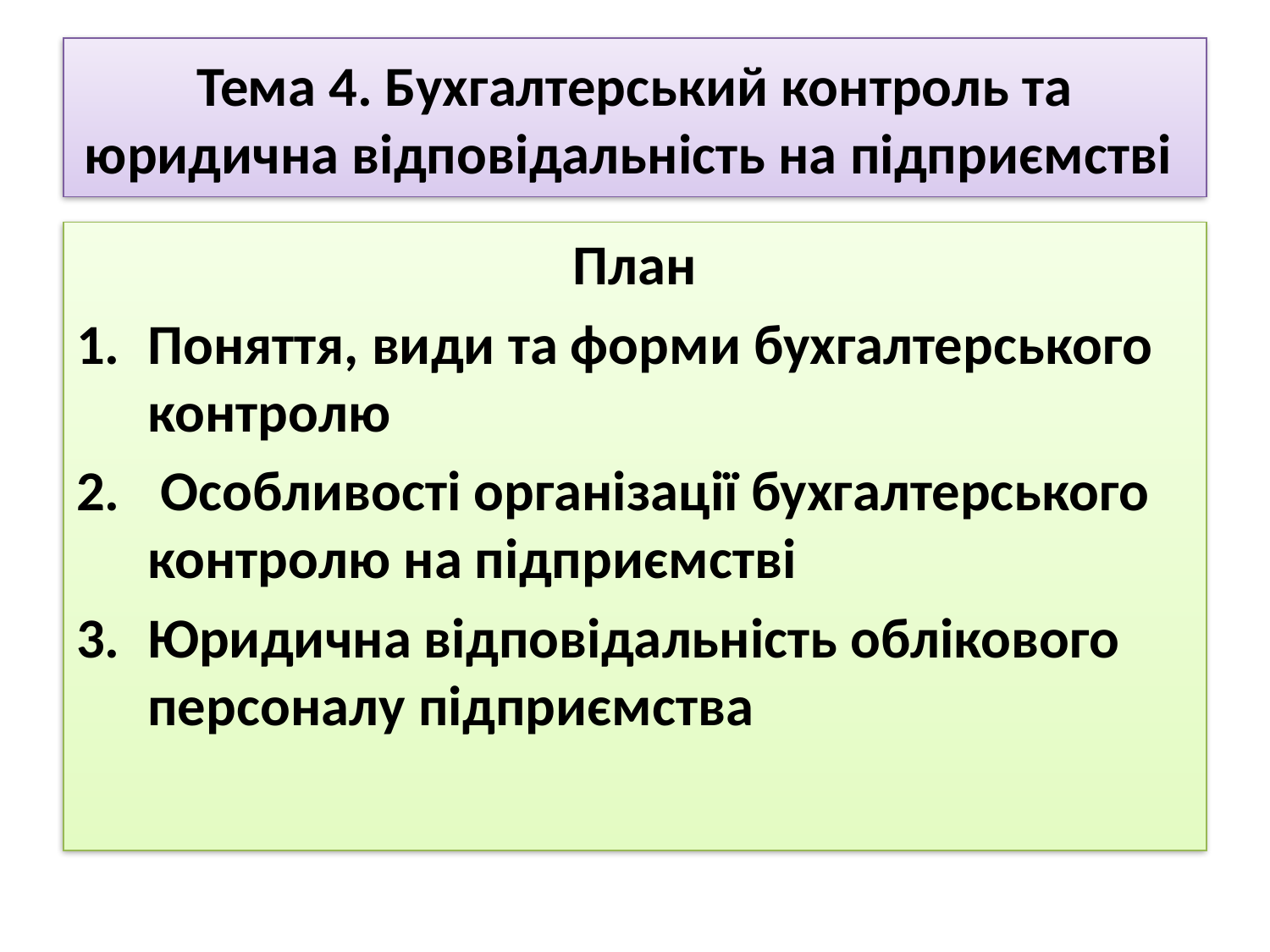

# Тема 4. Бухгалтерський контроль та юридична відповідальність на підприємстві
План
Поняття, види та форми бухгалтерського контролю
 Особливості організації бухгалтерського контролю на підприємстві
Юридична відповідальність облікового персоналу підприємства